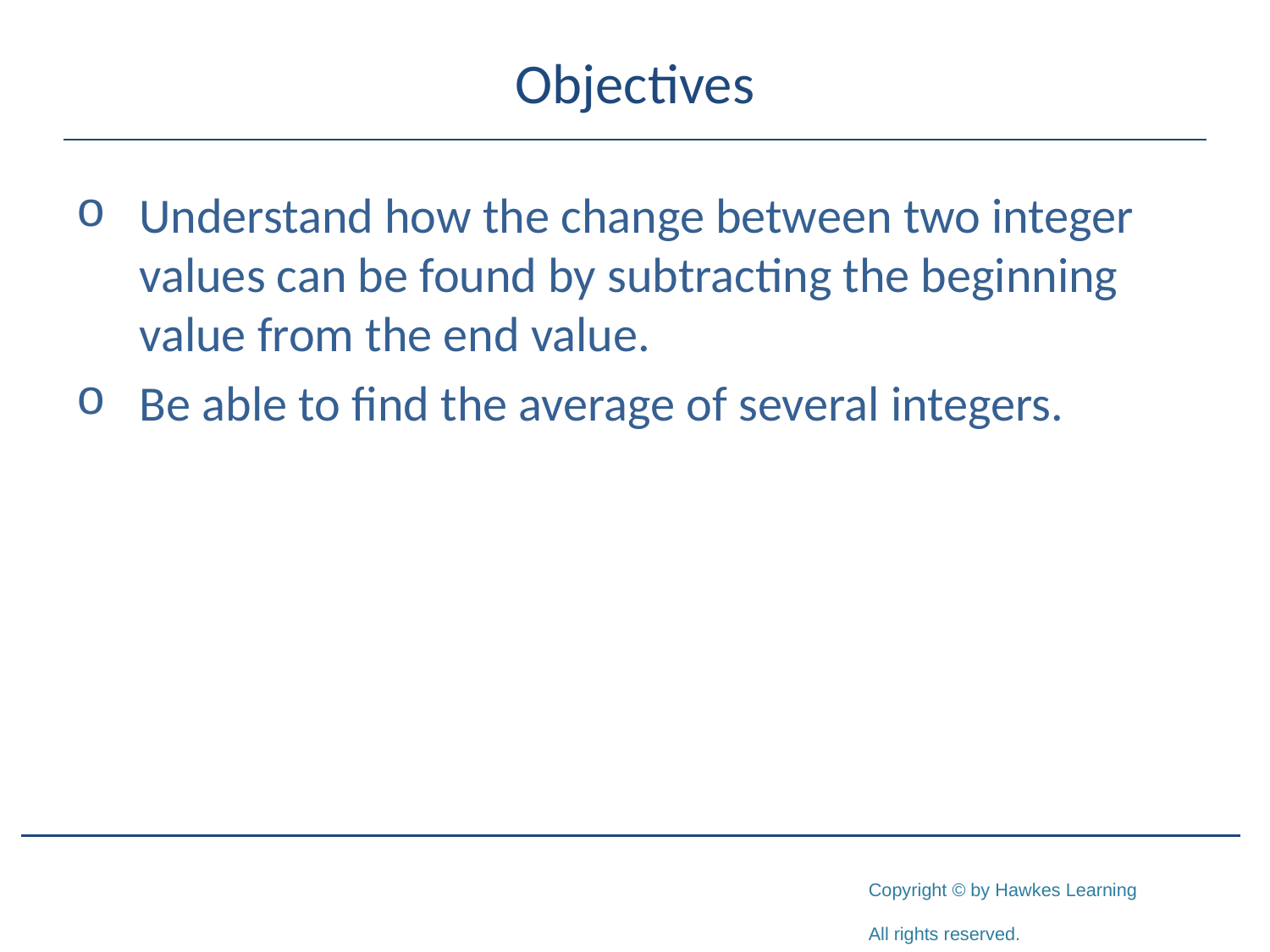

# Objectives
Understand how the change between two integer values can be found by subtracting the beginning value from the end value.
Be able to find the average of several integers.